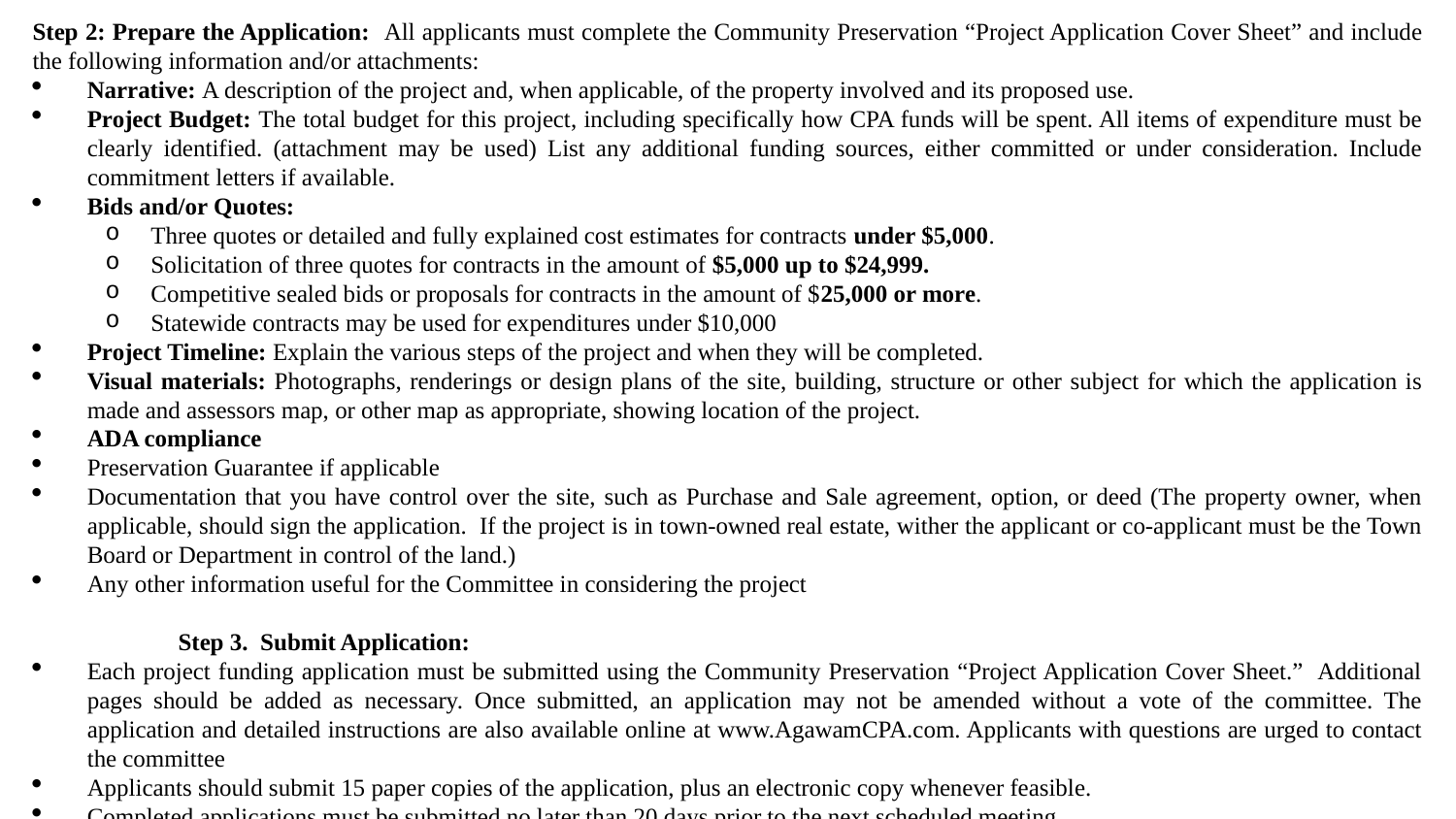

Step 2: Prepare the Application:  All applicants must complete the Community Preservation “Project Application Cover Sheet” and include the following information and/or attachments:
Narrative: A description of the project and, when applicable, of the property involved and its proposed use.
Project Budget: The total budget for this project, including specifically how CPA funds will be spent. All items of expenditure must be clearly identified. (attachment may be used) List any additional funding sources, either committed or under consideration. Include commitment letters if available.
Bids and/or Quotes:
Three quotes or detailed and fully explained cost estimates for contracts under $5,000.
Solicitation of three quotes for contracts in the amount of $5,000 up to $24,999.
Competitive sealed bids or proposals for contracts in the amount of $25,000 or more.
Statewide contracts may be used for expenditures under $10,000
Project Timeline: Explain the various steps of the project and when they will be completed.
Visual materials: Photographs, renderings or design plans of the site, building, structure or other subject for which the application is made and assessors map, or other map as appropriate, showing location of the project.
ADA compliance
Preservation Guarantee if applicable
Documentation that you have control over the site, such as Purchase and Sale agreement, option, or deed (The property owner, when applicable, should sign the application.  If the project is in town-owned real estate, wither the applicant or co-applicant must be the Town Board or Department in control of the land.)
Any other information useful for the Committee in considering the project

Step 3.  Submit Application:
Each project funding application must be submitted using the Community Preservation “Project Application Cover Sheet.”  Additional pages should be added as necessary. Once submitted, an application may not be amended without a vote of the committee. The application and detailed instructions are also available online at www.AgawamCPA.com. Applicants with questions are urged to contact the committee
Applicants should submit 15 paper copies of the application, plus an electronic copy whenever feasible.
Completed applications must be submitted no later than 20 days prior to the next scheduled meeting.
 Submit applications to:
Community Preservation Committee
City of Agawam
36 Main Street
Agawam, MA 01001

Step 4.  Community Preservation Committee Review and Public Comment
Application Review: The Community Preservation Committee will review submitted applications.  The Committee may request additional or more detailed information, and further clarifications to the submitted proposals. The Committee will request a legal opinion to help it assess CPA project eligibility and to provide answers to any other questions that the Committee may have.
Public Meeting: The Committee will normally ask applicants or their representatives to meet with the Committee to discuss questions that members might have regarding their application. These meetings will be posted. You will be notified of the date, time and location. The CPA committee typically meets on the fourth Wednesday of each month at the Agawam Public